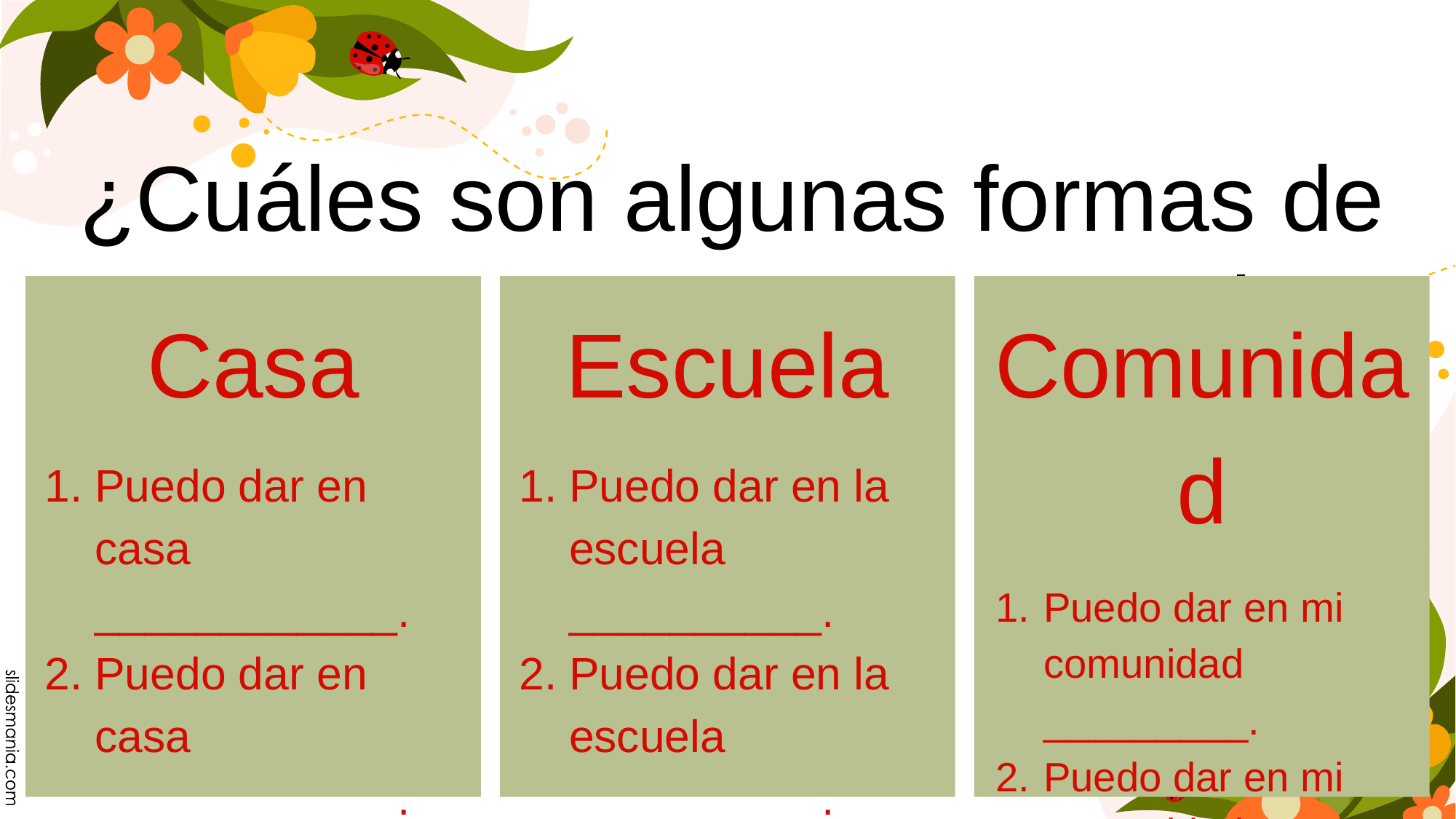

# ¿Cuáles son algunas formas de dar?
Casa
Puedo dar en casa ____________.
Puedo dar en casa ____________.
Escuela
Puedo dar en la escuela __________.
Puedo dar en la escuela __________.
Comunidad
Puedo dar en mi comunidad _________.
Puedo dar en mi comunidad _________.